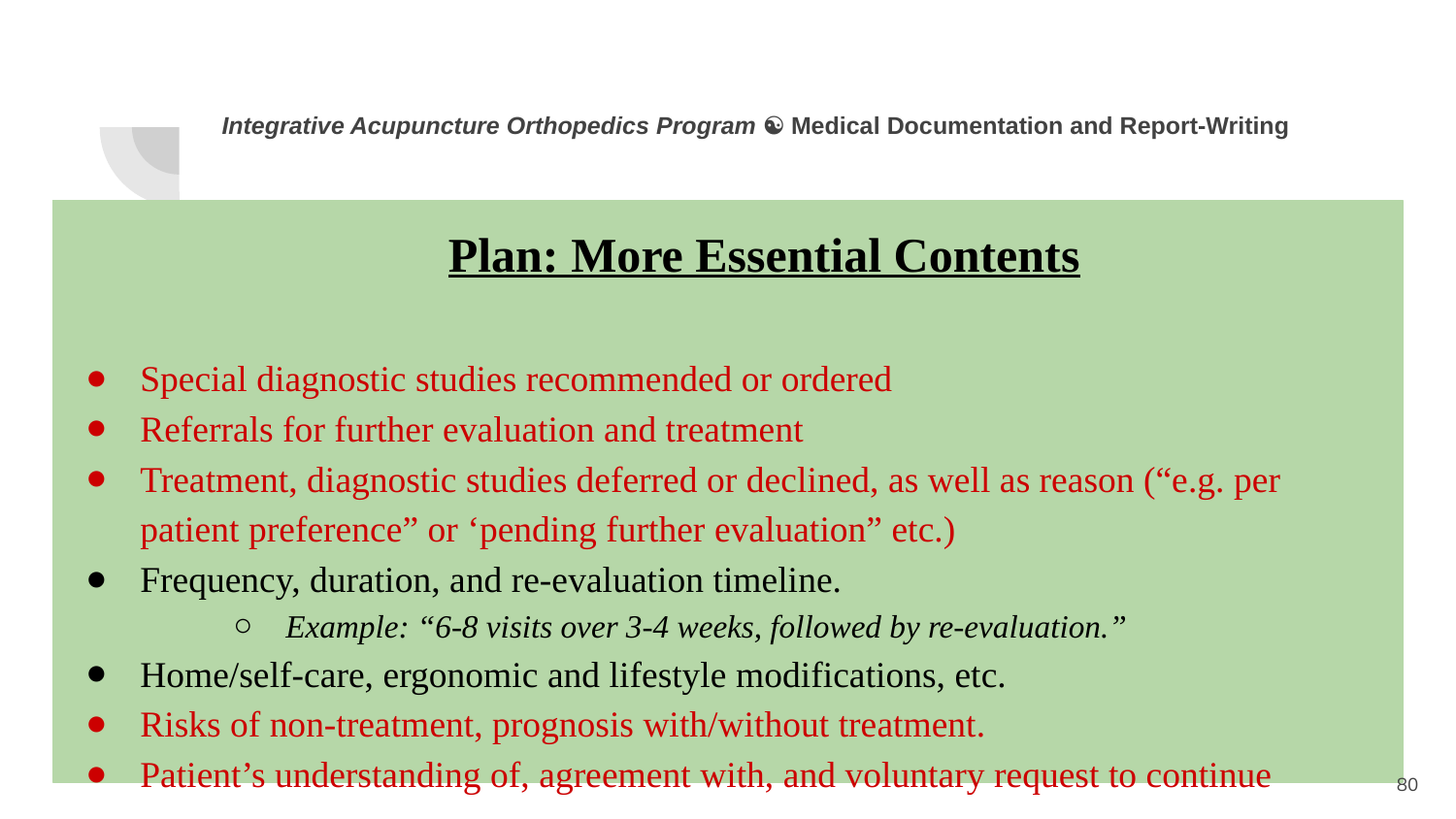

Integrative Acupuncture Orthopedics Program ☯ Medical Documentation and Report-Writing
Plan: More Essential Contents

Special diagnostic studies recommended or ordered
Referrals for further evaluation and treatment
Treatment, diagnostic studies deferred or declined, as well as reason (“e.g. per patient preference” or ‘pending further evaluation” etc.)
Frequency, duration, and re-evaluation timeline.
Example: “6-8 visits over 3-4 weeks, followed by re-evaluation.”
Home/self-care, ergonomic and lifestyle modifications, etc.
Risks of non-treatment, prognosis with/without treatment.
Patient’s understanding of, agreement with, and voluntary request to continue
80